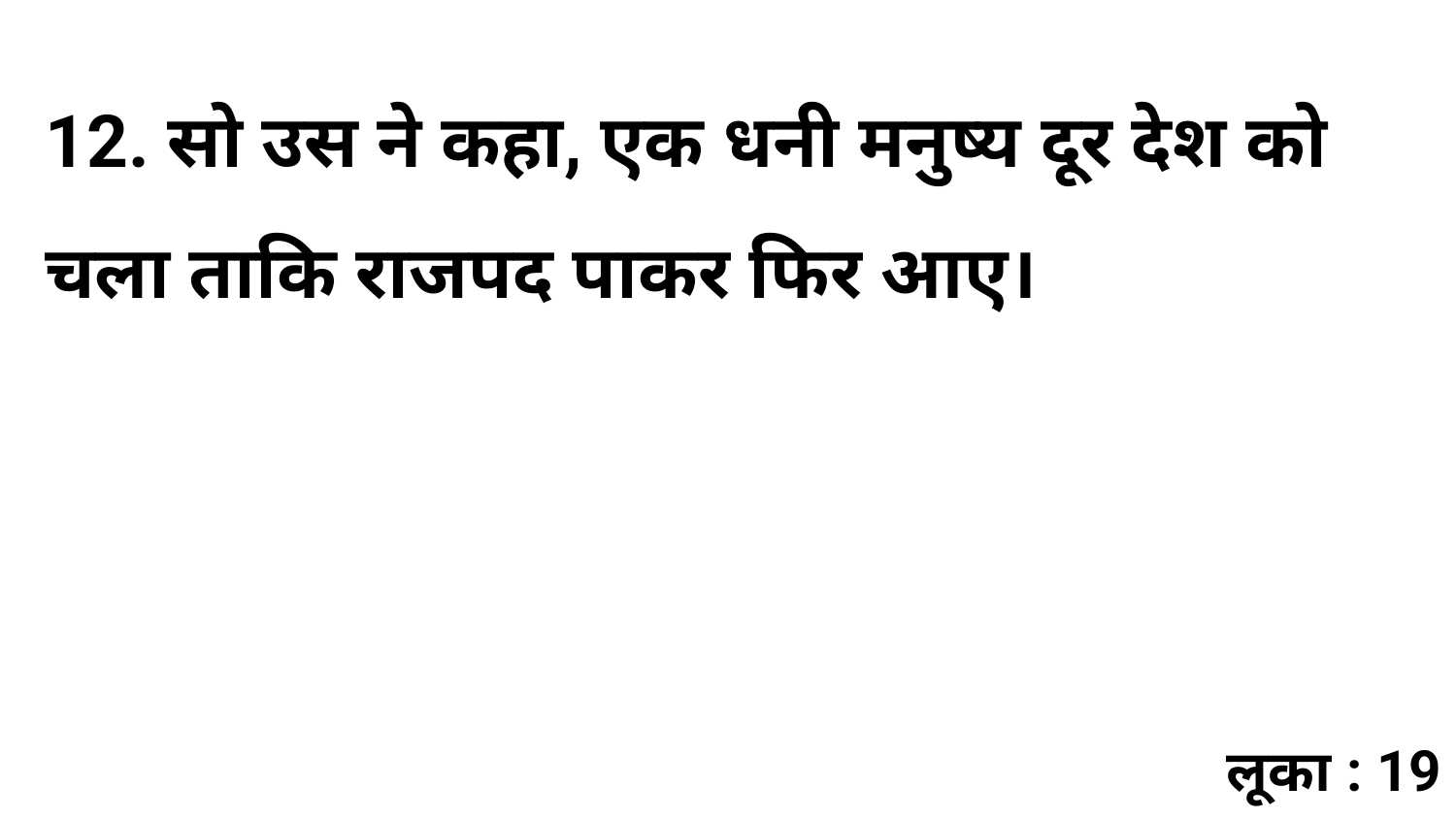

12. सो उस ने कहा, एक धनी मनुष्य दूर देश को चला ताकि राजपद पाकर फिर आए।
लूका : 19